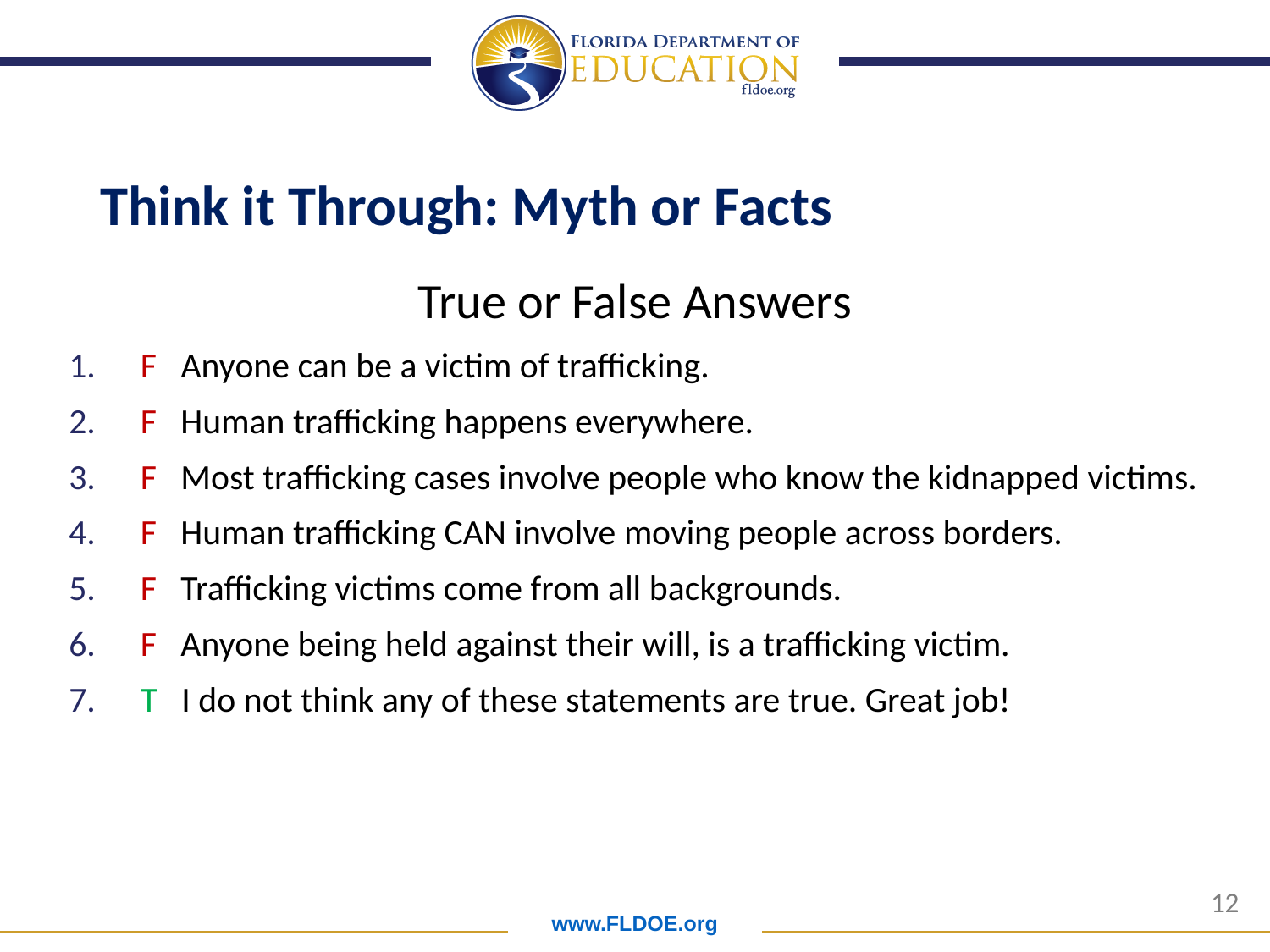

# Think it Through: Myth or Facts
True or False Answers
F   Anyone can be a victim of trafficking.
F   Human trafficking happens everywhere.
F   Most trafficking cases involve people who know the kidnapped victims.
F   Human trafficking CAN involve moving people across borders.
F   Trafficking victims come from all backgrounds.
F   Anyone being held against their will, is a trafficking victim.
T   I do not think any of these statements are true. Great job!